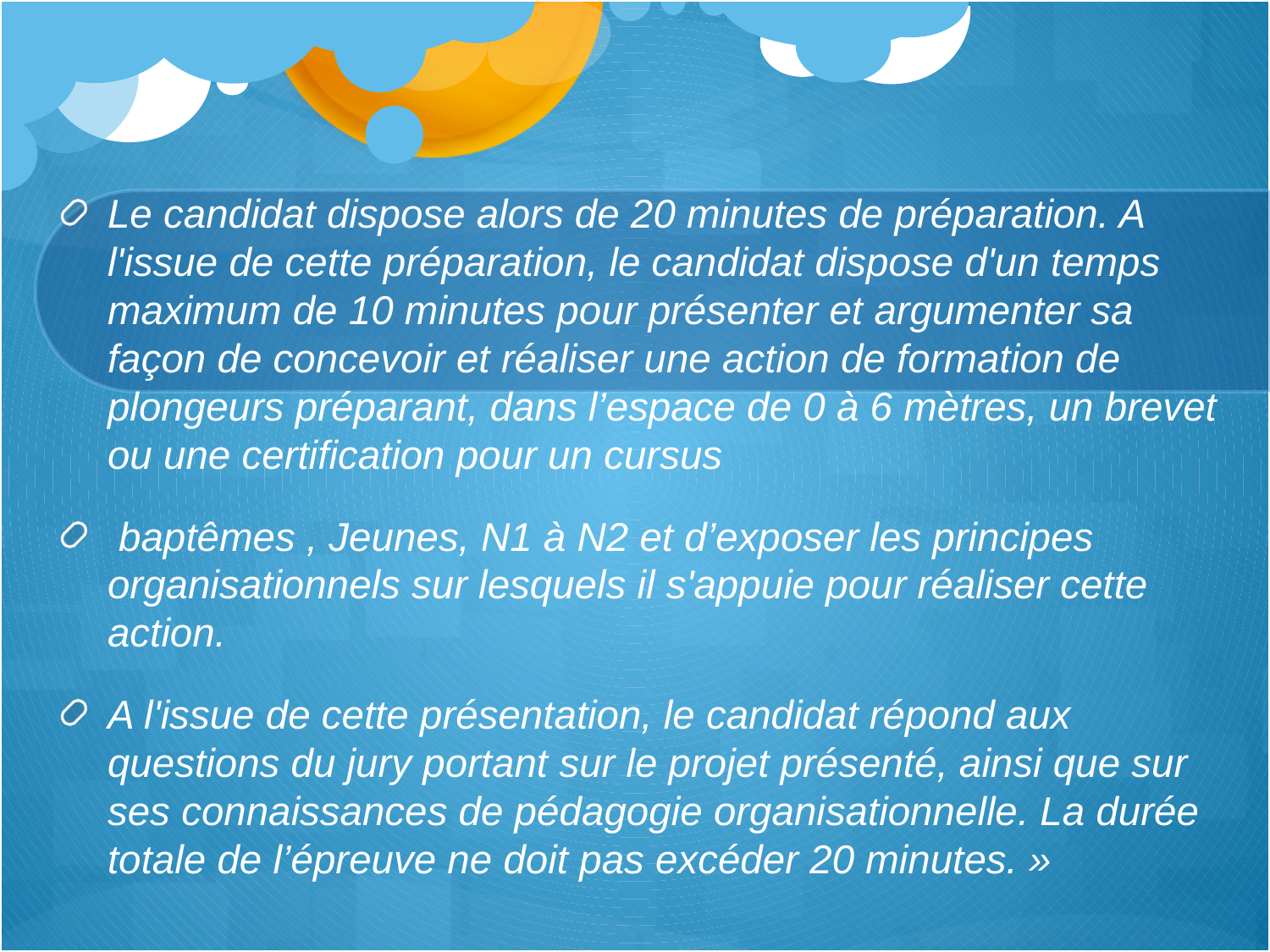

Le candidat dispose alors de 20 minutes de préparation. A l'issue de cette préparation, le candidat dispose d'un temps maximum de 10 minutes pour présenter et argumenter sa façon de concevoir et réaliser une action de formation de plongeurs préparant, dans l’espace de 0 à 6 mètres, un brevet ou une certification pour un cursus
 baptêmes , Jeunes, N1 à N2 et d’exposer les principes organisationnels sur lesquels il s'appuie pour réaliser cette action.
A l'issue de cette présentation, le candidat répond aux questions du jury portant sur le projet présenté, ainsi que sur ses connaissances de pédagogie organisationnelle. La durée totale de l’épreuve ne doit pas excéder 20 minutes. »